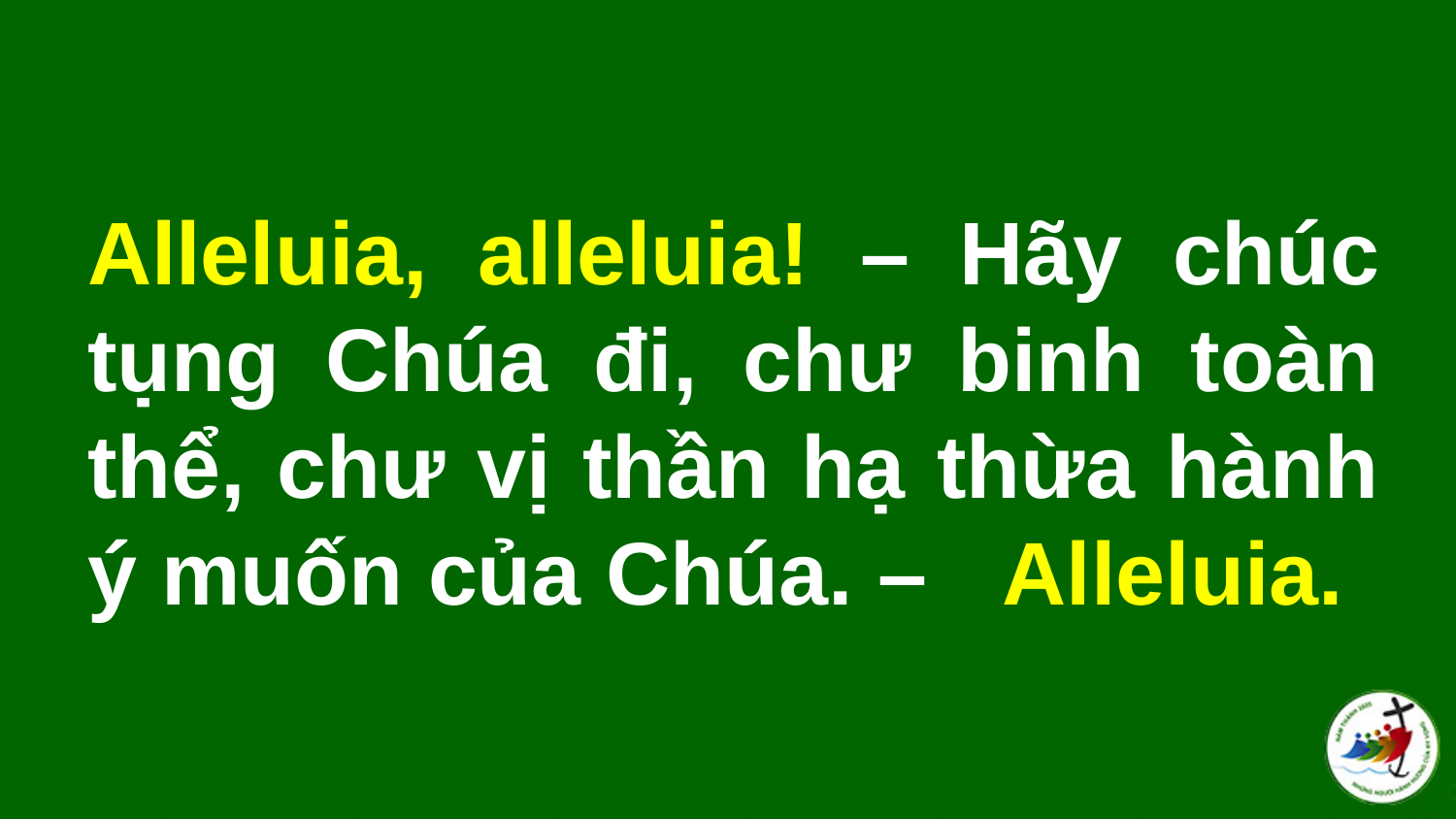

# Alleluia, alleluia! – Hãy chúc tụng Chúa đi, chư binh toàn thể, chư vị thần hạ thừa hành ý muốn của Chúa. –   Alleluia.